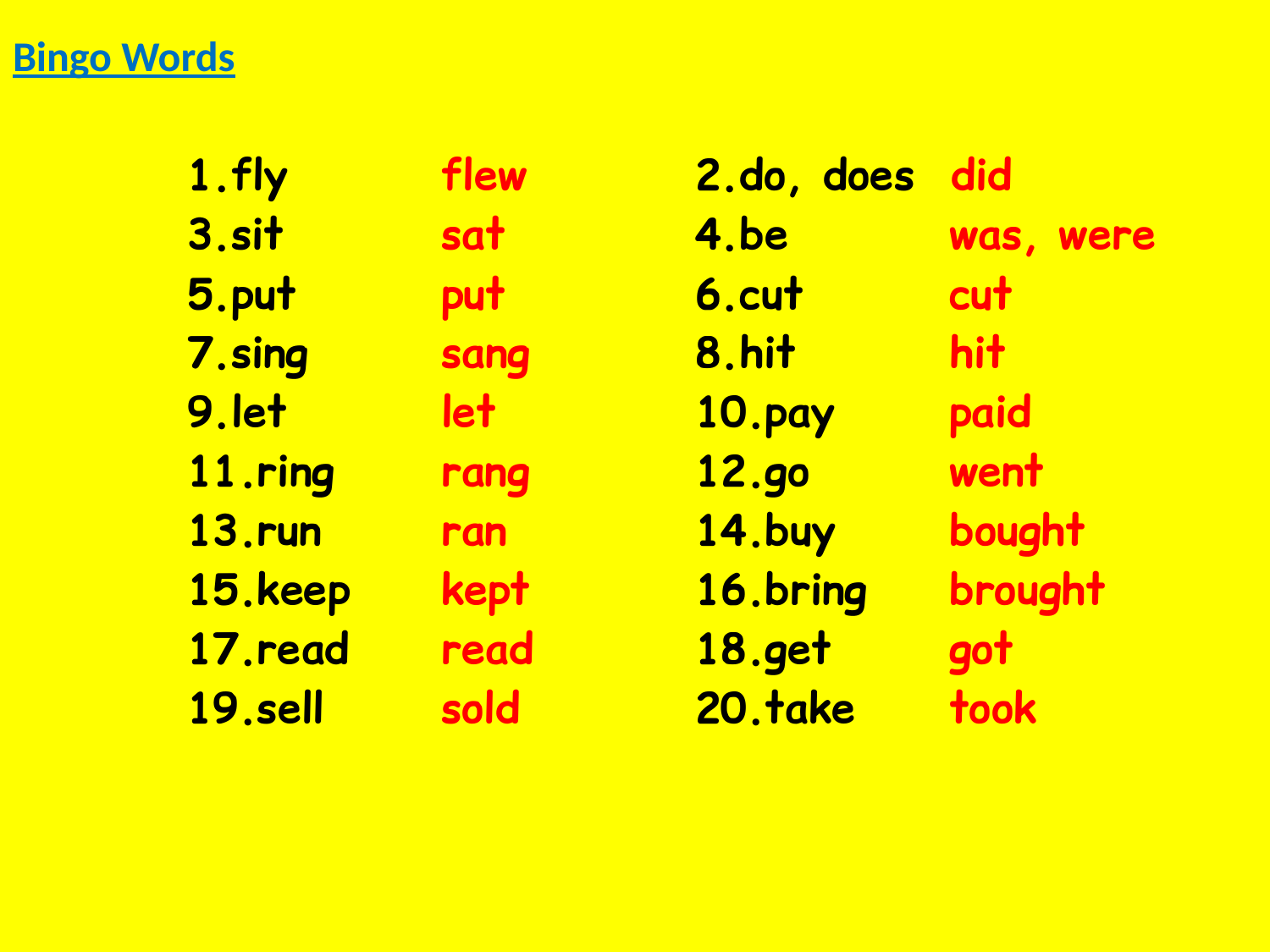

Bingo Words

		1.fly  	flew 		2.do, does  did
		3.sit  	sat  		4.be  	was, were
		5.put  	put		6.cut  	cut
		7.sing  	sang 		8.hit 		hit
		9.let 		let		10.pay  	paid
		11.ring 	rang 		12.go 	went
		13.run 	ran  		14.buy  	bought
		15.keep 	kept		16.bring 	brought
		17.read 	read 		18.get 	got
		19.sell 	sold  		20.take    	took